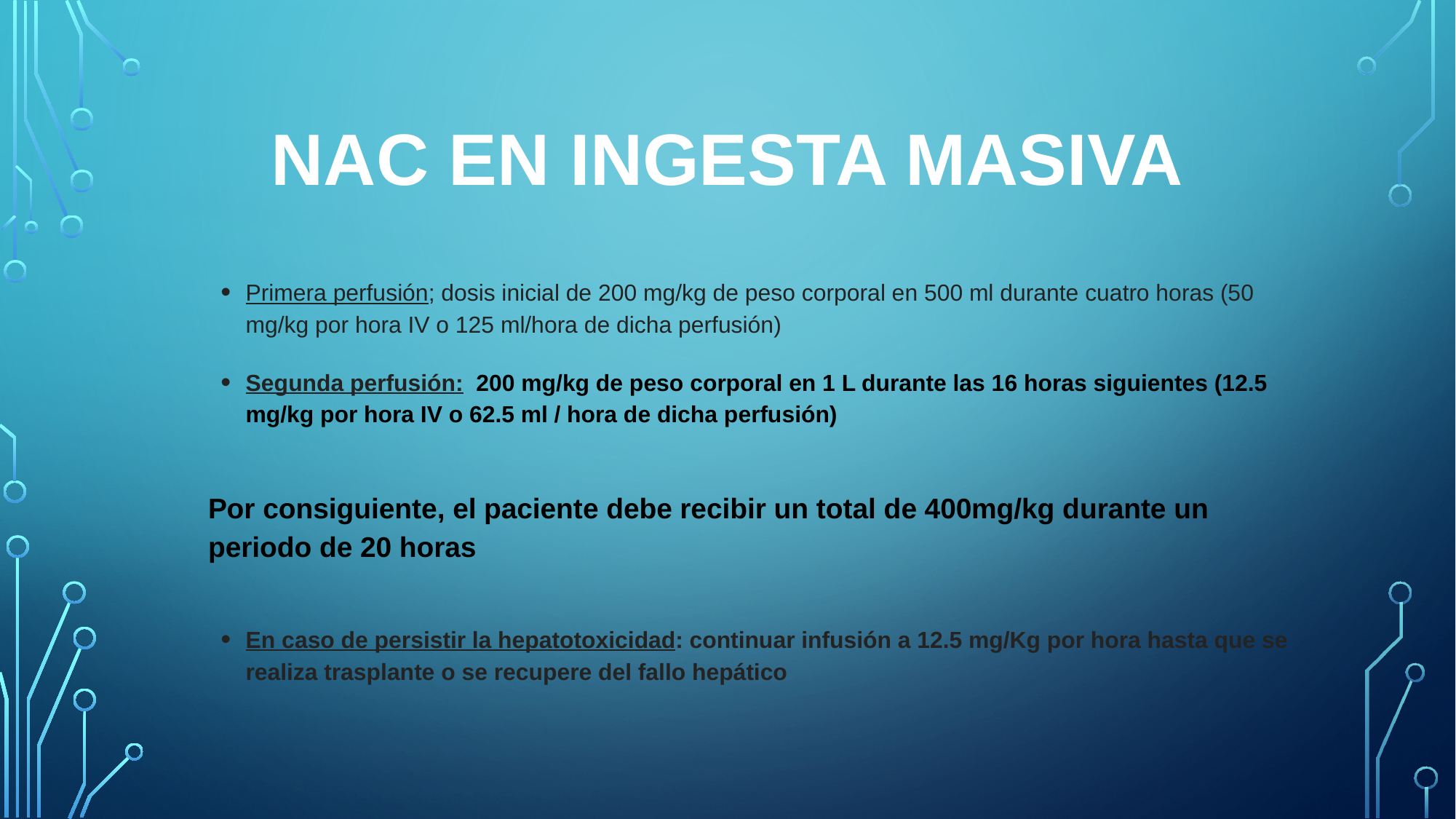

# NAC en ingesta masiva
Primera perfusión; dosis inicial de 200 mg/kg de peso corporal en 500 ml durante cuatro horas (50 mg/kg por hora IV o 125 ml/hora de dicha perfusión)
Segunda perfusión:  200 mg/kg de peso corporal en 1 L durante las 16 horas siguientes (12.5 mg/kg por hora IV o 62.5 ml / hora de dicha perfusión)

Por consiguiente, el paciente debe recibir un total de 400mg/kg durante un periodo de 20 horas

En caso de persistir la hepatotoxicidad: continuar infusión a 12.5 mg/Kg por hora hasta que se realiza trasplante o se recupere del fallo hepático